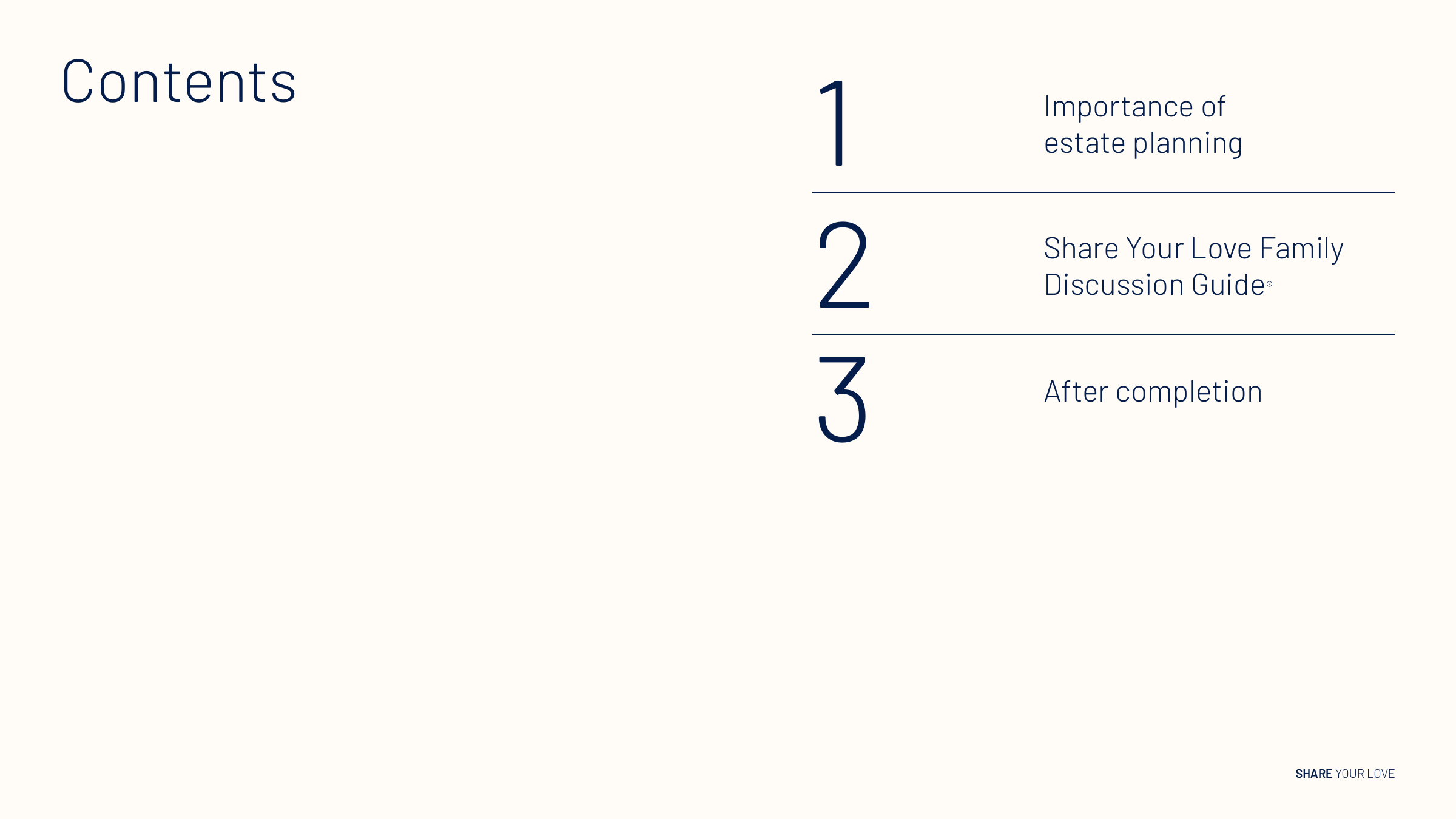

| 1 | Importance of estate planning |
| --- | --- |
| 2 | Share Your Love Family Discussion Guide® |
| 3 | After completion |
# Contents
SHARE YOUR LOVE